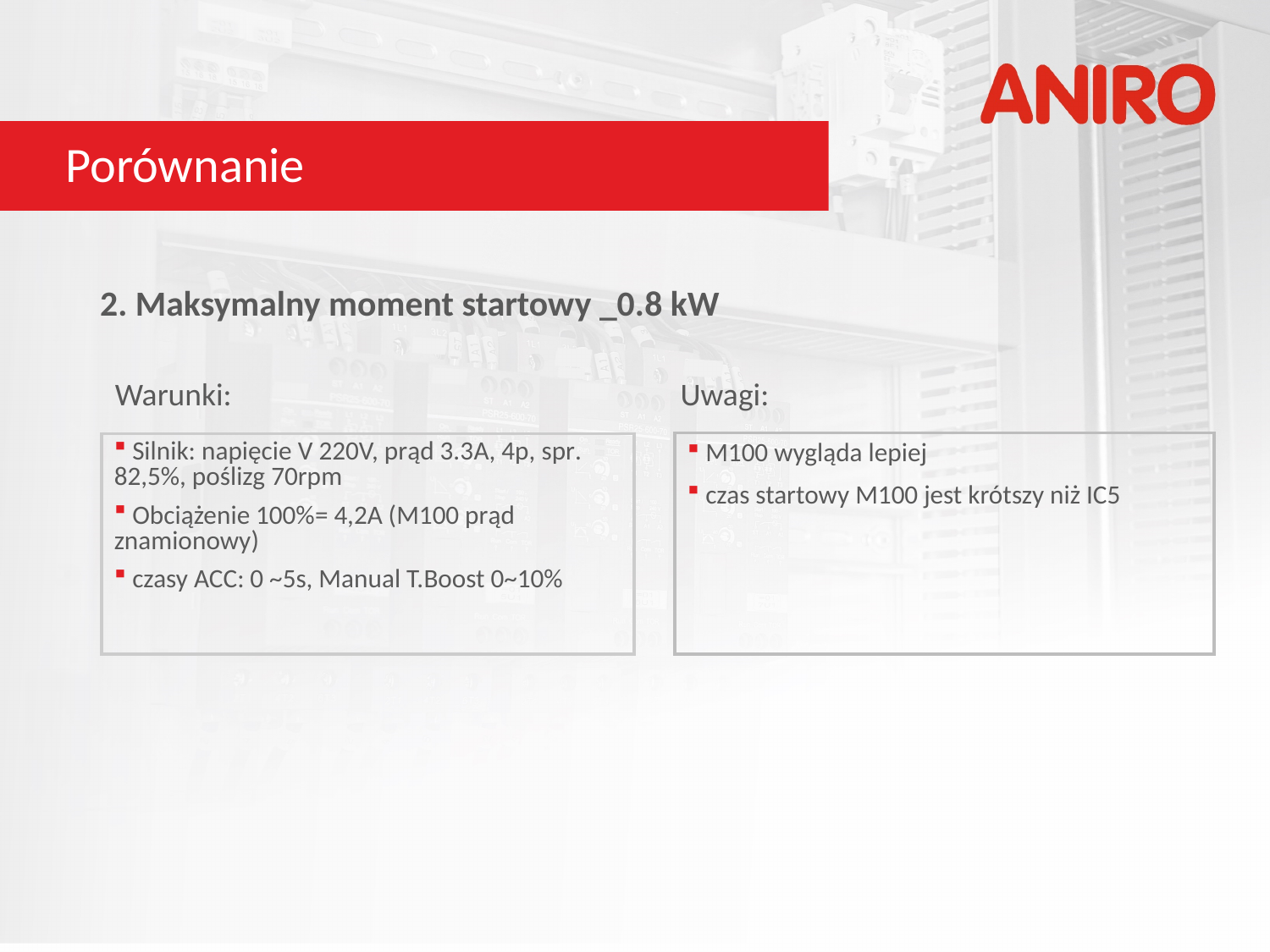

# Porównanie
2. Maksymalny moment startowy _0.8 kW
Warunki:				        Uwagi:
 M100 wygląda lepiej
 czas startowy M100 jest krótszy niż IC5

 Silnik: napięcie V 220V, prąd 3.3A, 4p, spr. 82,5%, poślizg 70rpm
 Obciążenie 100%= 4,2A (M100 prąd znamionowy)
 czasy ACC: 0 ~5s, Manual T.Boost 0~10%